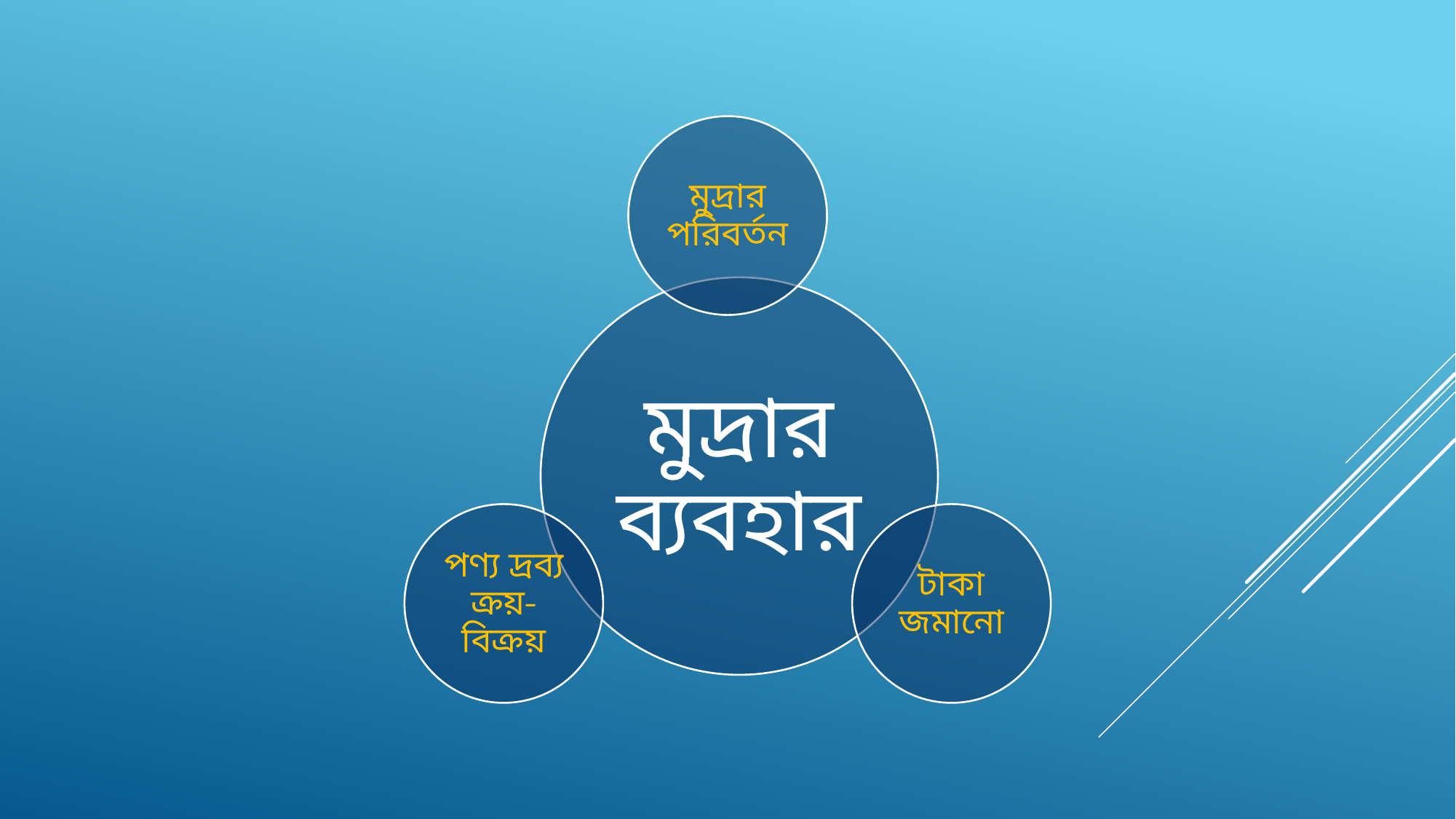

মুদ্রার ব্যবহার
মুদ্রার পরিবর্তন
টাকা জমানো
পণ্য দ্রব্য ক্রয়-বিক্রয়